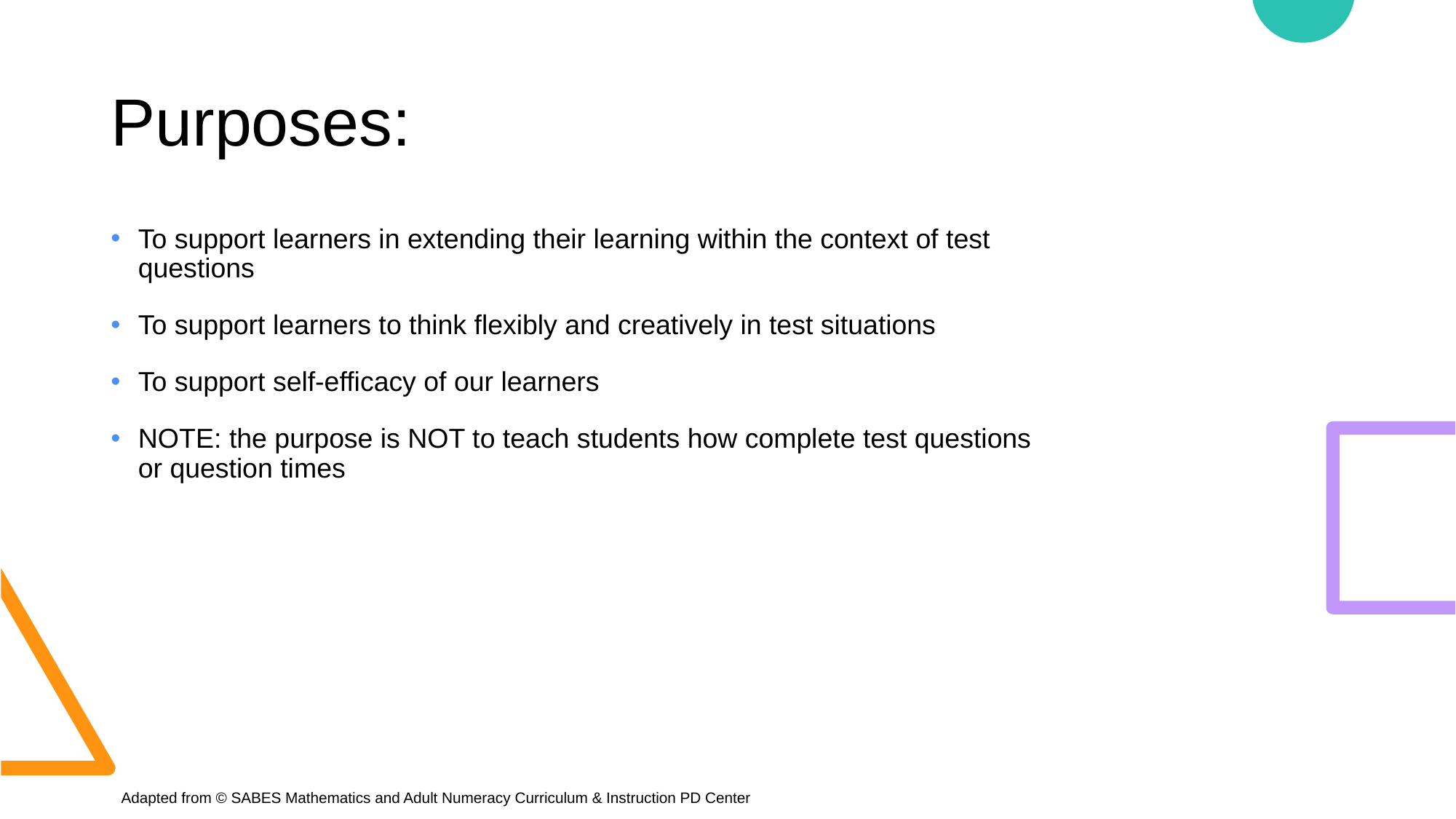

# Purposes:
To support learners in extending their learning within the context of test questions
To support learners to think flexibly and creatively in test situations
To support self-efficacy of our learners
NOTE: the purpose is NOT to teach students how complete test questions or question times

Adapted from © SABES Mathematics and Adult Numeracy Curriculum & Instruction PD Center